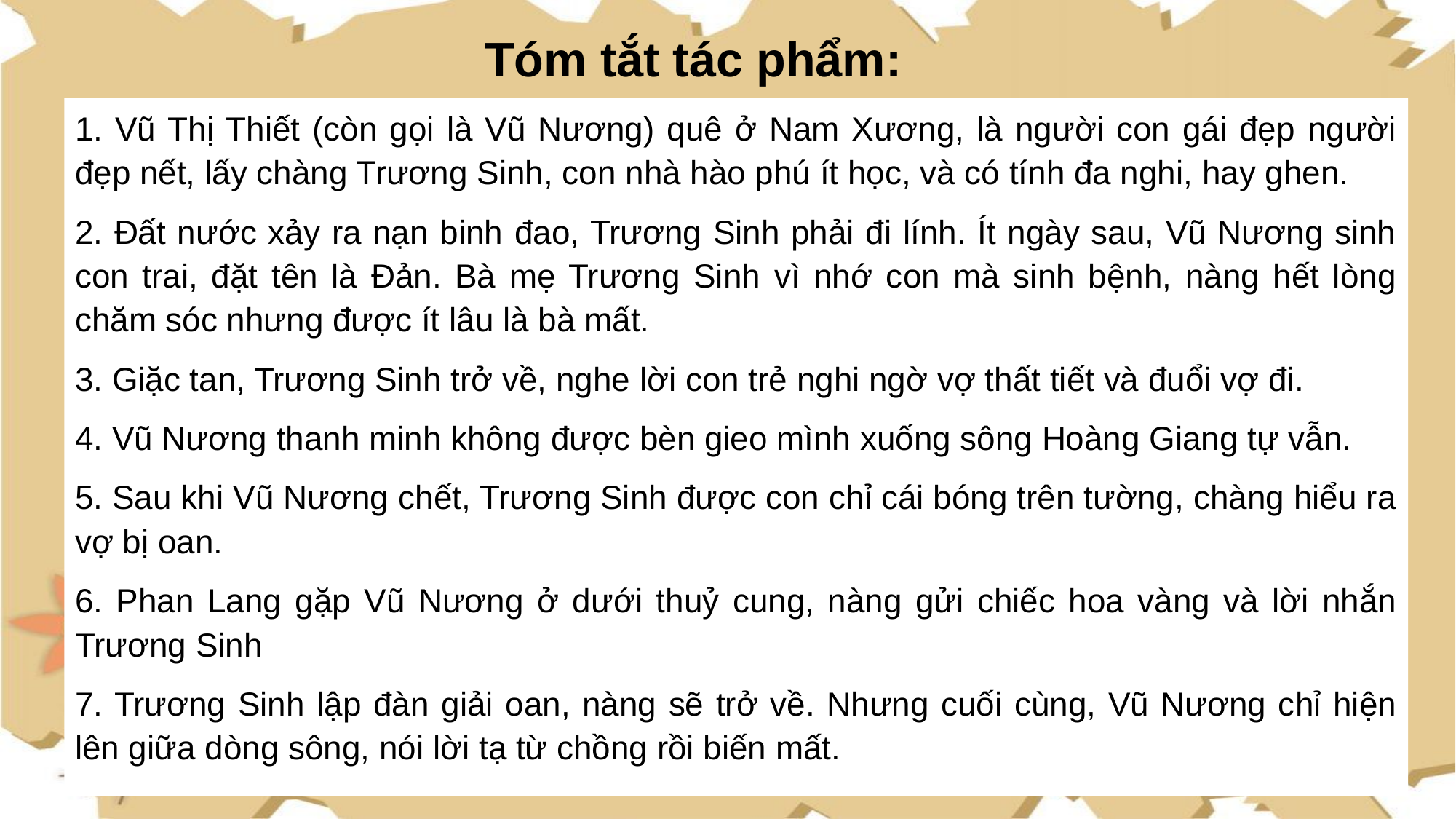

Tóm tắt tác phẩm:
1. Vũ Thị Thiết (còn gọi là Vũ Nương) quê ở Nam Xương, là người con gái đẹp người đẹp nết, lấy chàng Trương Sinh, con nhà hào phú ít học, và có tính đa nghi, hay ghen.
2. Đất nước xảy ra nạn binh đao, Trương Sinh phải đi lính. Ít ngày sau, Vũ Nương sinh con trai, đặt tên là Đản. Bà mẹ Trương Sinh vì nhớ con mà sinh bệnh, nàng hết lòng chăm sóc nhưng được ít lâu là bà mất.
3. Giặc tan, Trương Sinh trở về, nghe lời con trẻ nghi ngờ vợ thất tiết và đuổi vợ đi.
4. Vũ Nương thanh minh không được bèn gieo mình xuống sông Hoàng Giang tự vẫn.
5. Sau khi Vũ Nương chết, Trương Sinh được con chỉ cái bóng trên tường, chàng hiểu ra vợ bị oan.
6. Phan Lang gặp Vũ Nương ở dưới thuỷ cung, nàng gửi chiếc hoa vàng và lời nhắn Trương Sinh
7. Trương Sinh lập đàn giải oan, nàng sẽ trở về. Nhưng cuối cùng, Vũ Nương chỉ hiện lên giữa dòng sông, nói lời tạ từ chồng rồi biến mất.